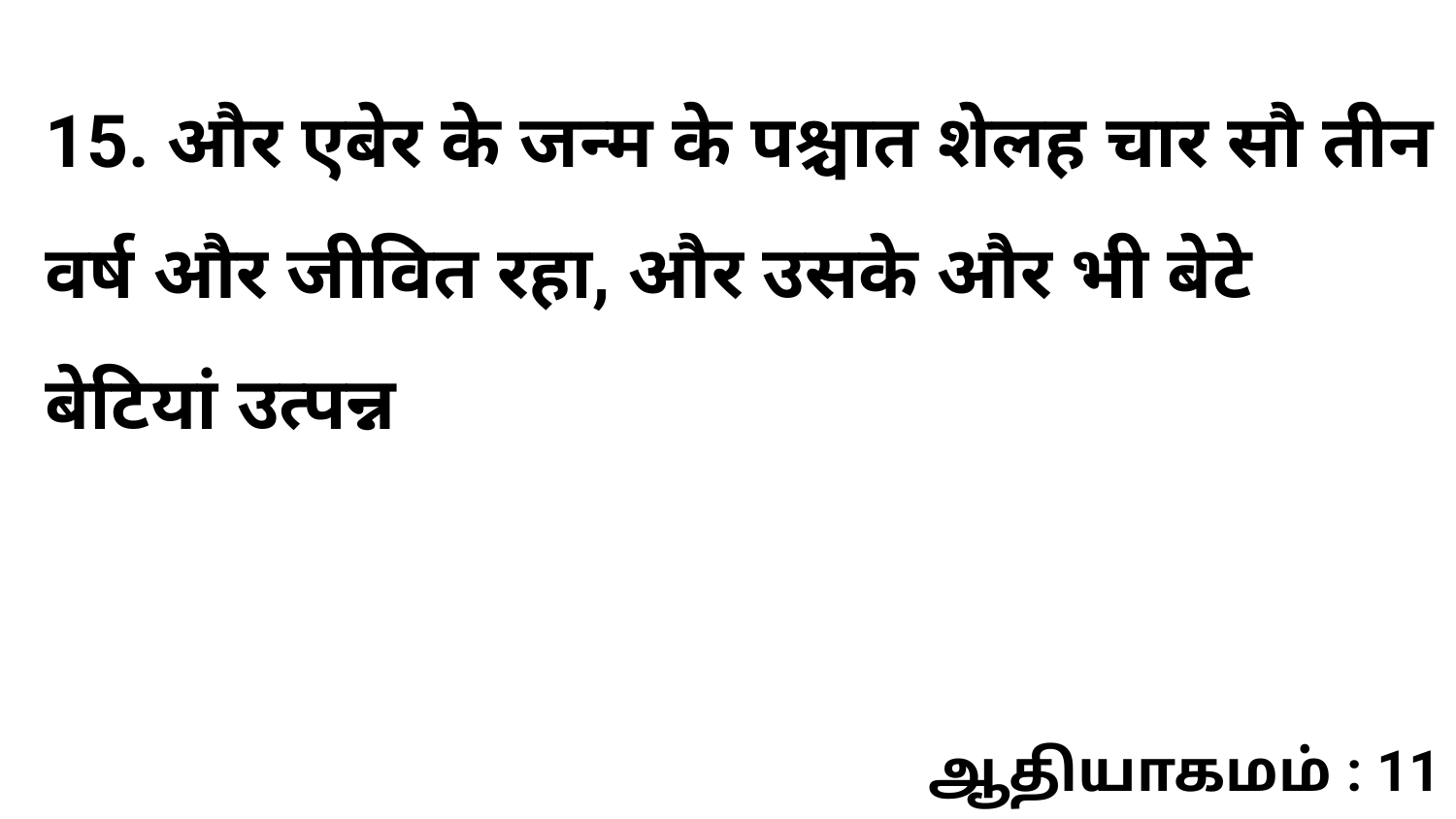

15. और एबेर के जन्म के पश्चात शेलह चार सौ तीन वर्ष और जीवित रहा, और उसके और भी बेटे बेटियां उत्पन्न
ஆதியாகமம் : 11